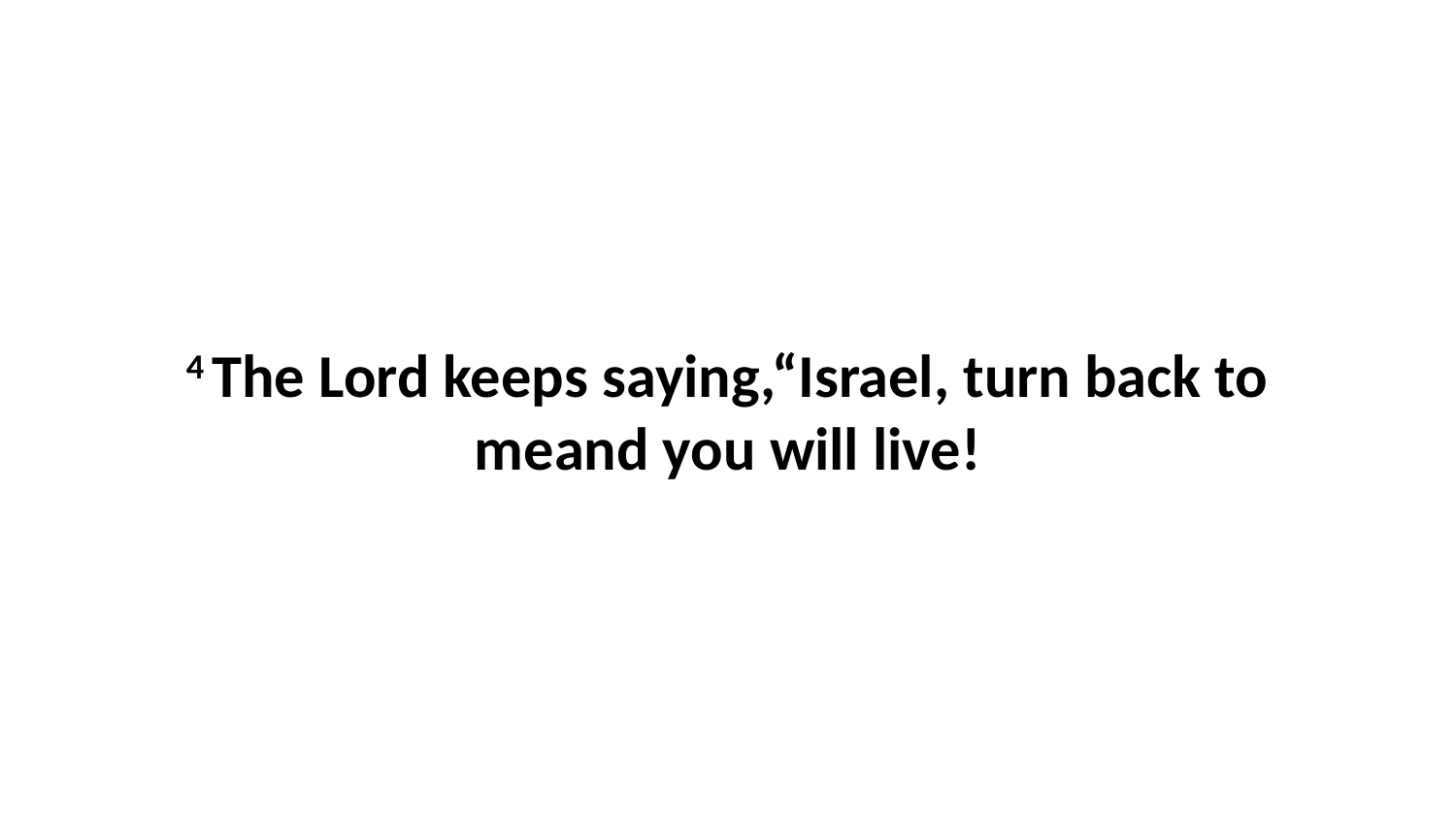

4 The Lord keeps saying,“Israel, turn back to meand you will live!